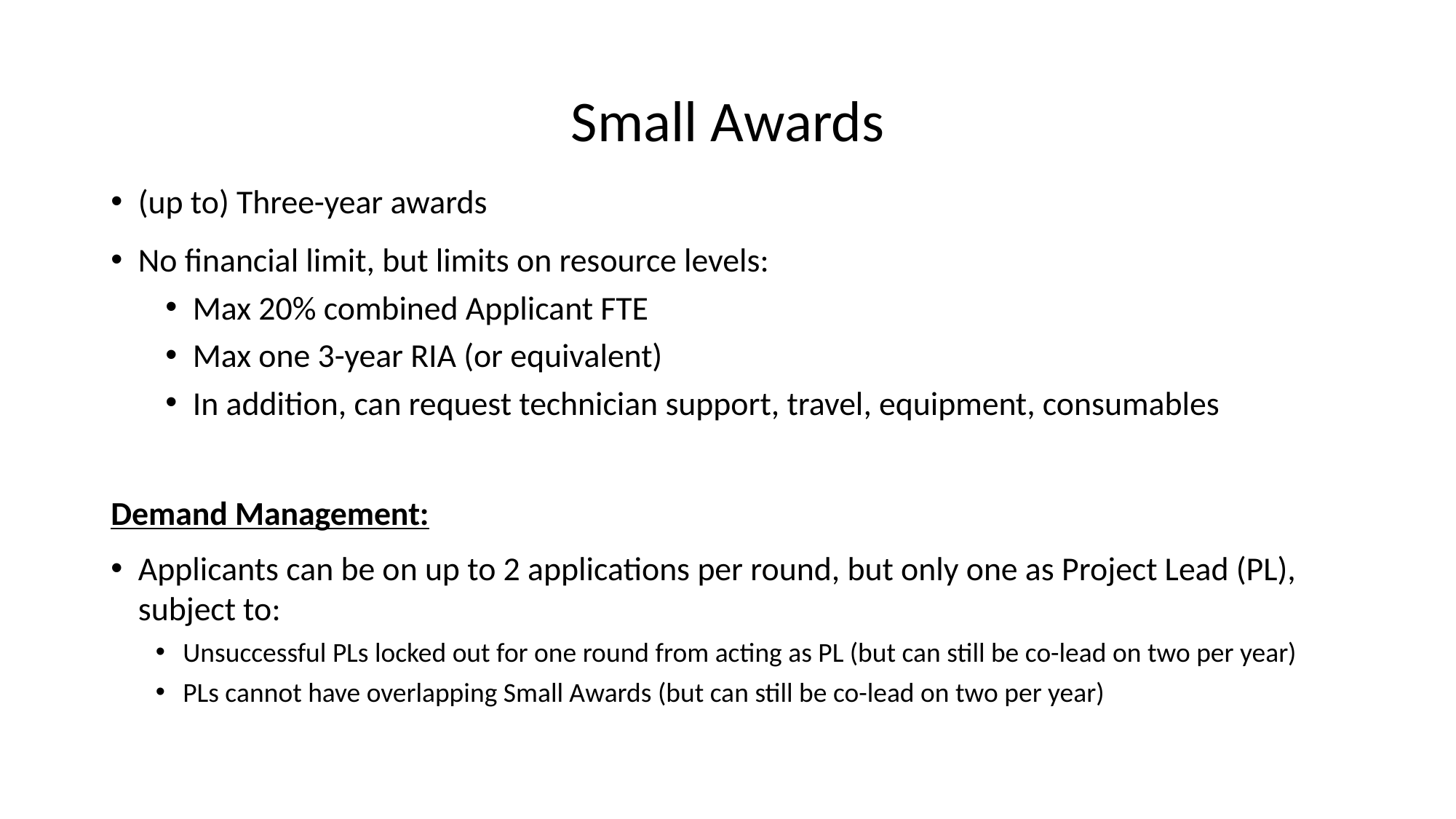

# Small Awards
(up to) Three-year awards
No financial limit, but limits on resource levels:
Max 20% combined Applicant FTE
Max one 3-year RIA (or equivalent)
In addition, can request technician support, travel, equipment, consumables

Demand Management:
Applicants can be on up to 2 applications per round, but only one as Project Lead (PL), subject to:
Unsuccessful PLs locked out for one round from acting as PL (but can still be co-lead on two per year)
PLs cannot have overlapping Small Awards (but can still be co-lead on two per year)